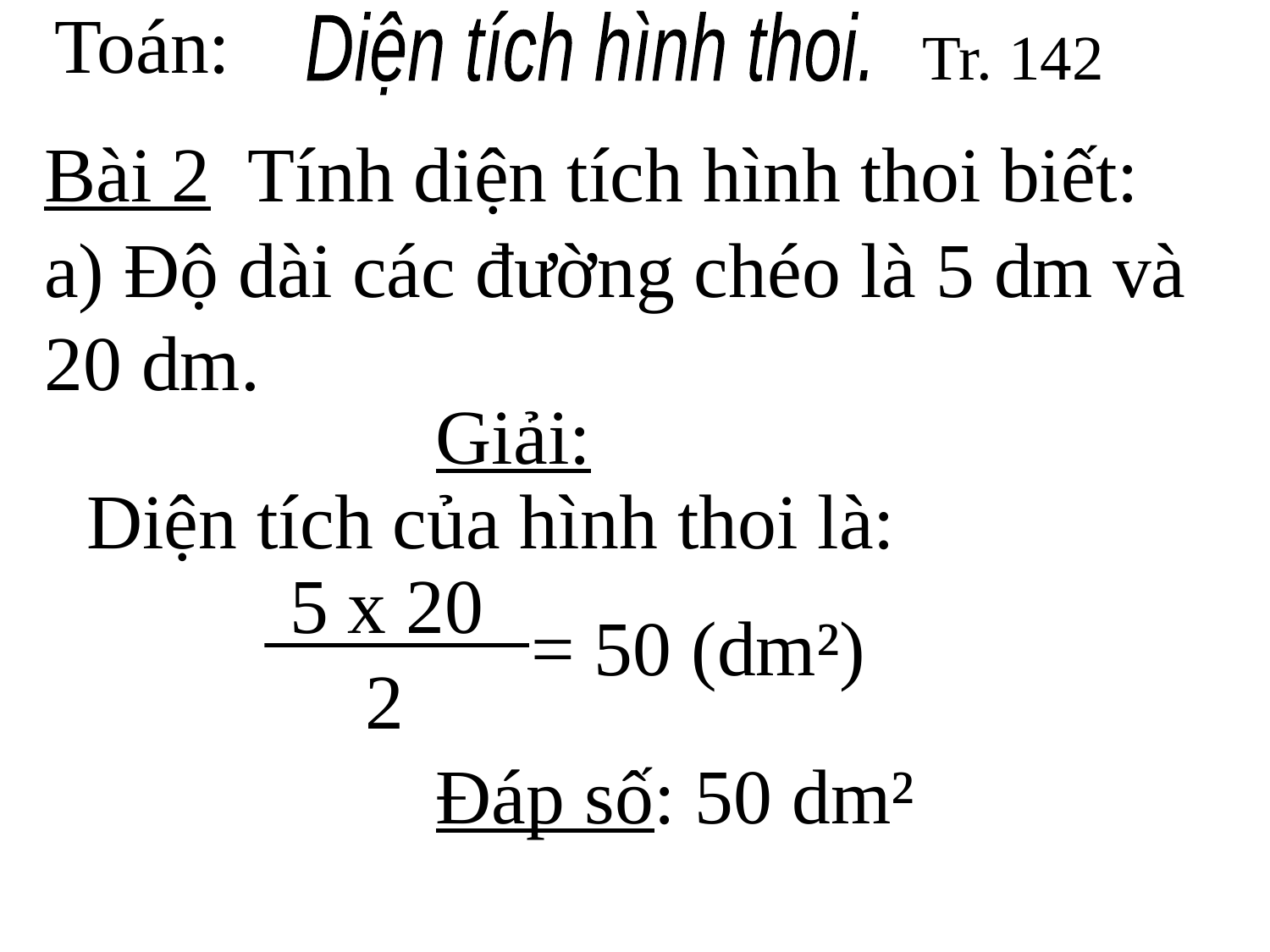

Toán:
Diện tích hình thoi.
Tr. 142
Bài 2  Tính diện tích hình thoi biết:
a) Độ dài các đường chéo là 5 dm và 20 dm.
Giải:
Diện tích của hình thoi là:
5 x 20

2
= 50 (dm²)
Đáp số: 50 dm²